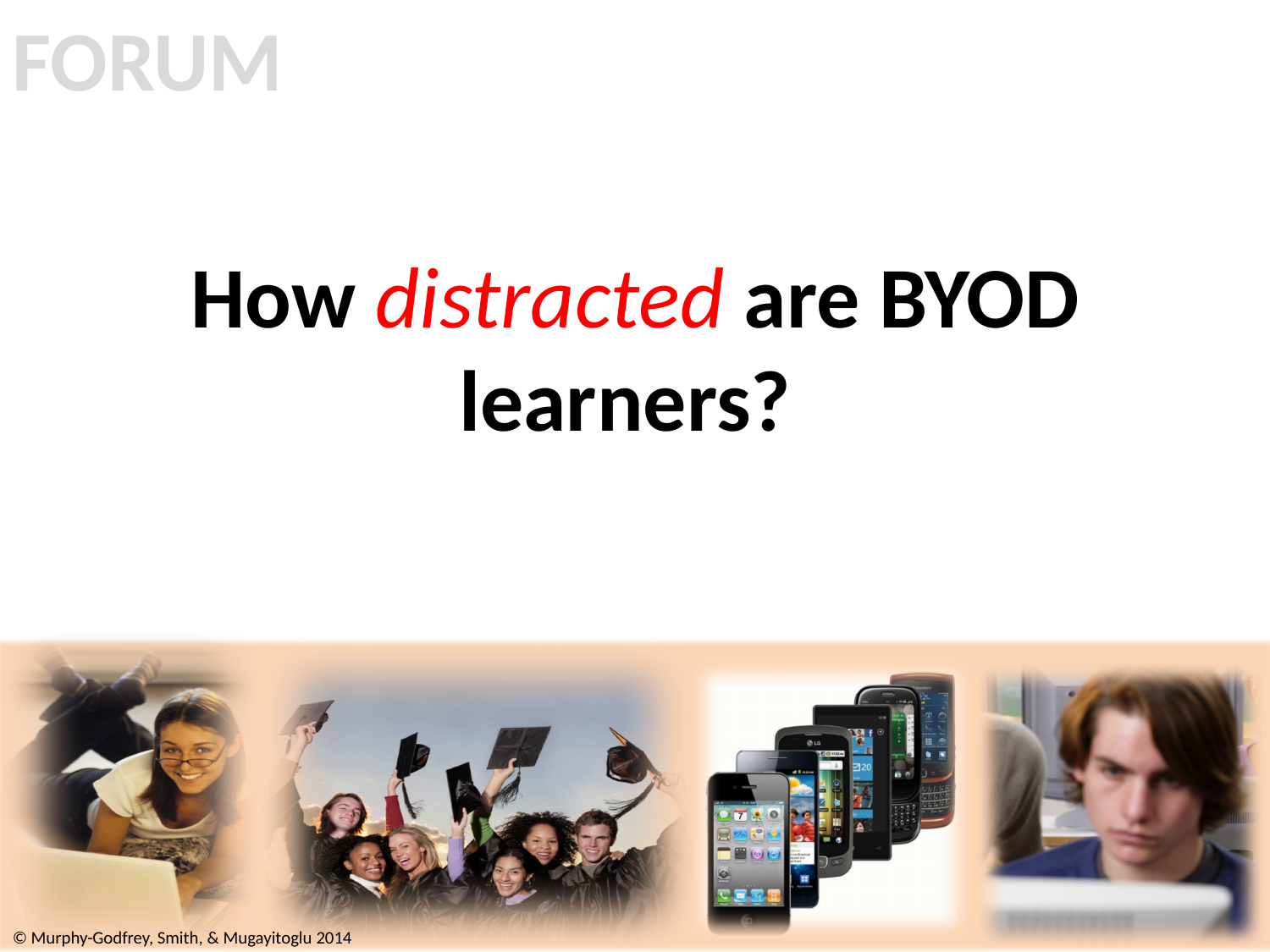

FORUM
# How distracted are BYOD learners?